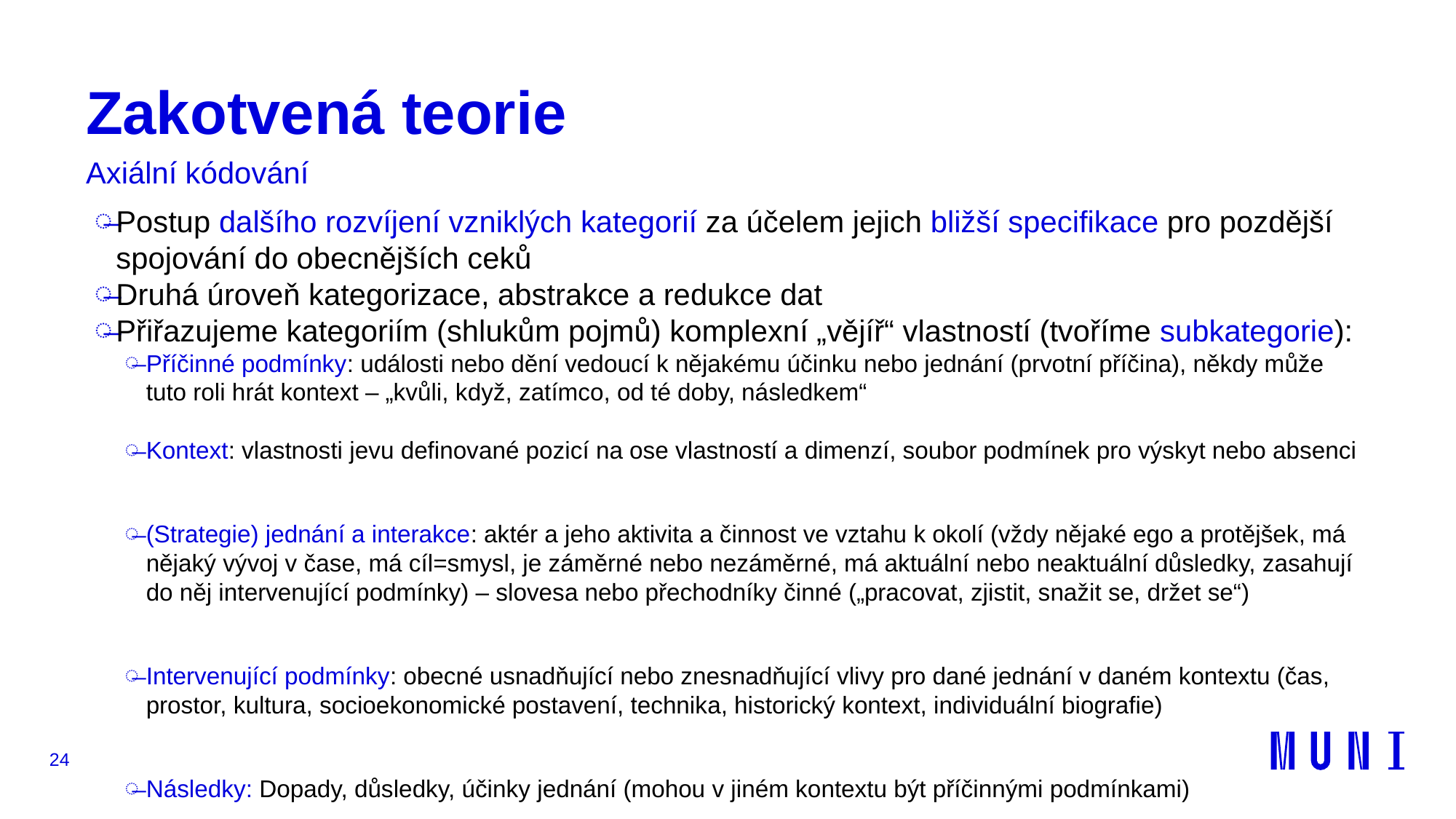

# Zakotvená teorie
Axiální kódování
Postup dalšího rozvíjení vzniklých kategorií za účelem jejich bližší specifikace pro pozdější spojování do obecnějších ceků
Druhá úroveň kategorizace, abstrakce a redukce dat
Přiřazujeme kategoriím (shlukům pojmů) komplexní „vějíř“ vlastností (tvoříme subkategorie):
Příčinné podmínky: události nebo dění vedoucí k nějakému účinku nebo jednání (prvotní příčina), někdy může tuto roli hrát kontext – „kvůli, když, zatímco, od té doby, následkem“

Kontext: vlastnosti jevu definované pozicí na ose vlastností a dimenzí, soubor podmínek pro výskyt nebo absenci

(Strategie) jednání a interakce: aktér a jeho aktivita a činnost ve vztahu k okolí (vždy nějaké ego a protějšek, má nějaký vývoj v čase, má cíl=smysl, je záměrné nebo nezáměrné, má aktuální nebo neaktuální důsledky, zasahují do něj intervenující podmínky) – slovesa nebo přechodníky činné („pracovat, zjistit, snažit se, držet se“)

Intervenující podmínky: obecné usnadňující nebo znesnadňující vlivy pro dané jednání v daném kontextu (čas, prostor, kultura, socioekonomické postavení, technika, historický kontext, individuální biografie)

Následky: Dopady, důsledky, účinky jednání (mohou v jiném kontextu být příčinnými podmínkami)

24